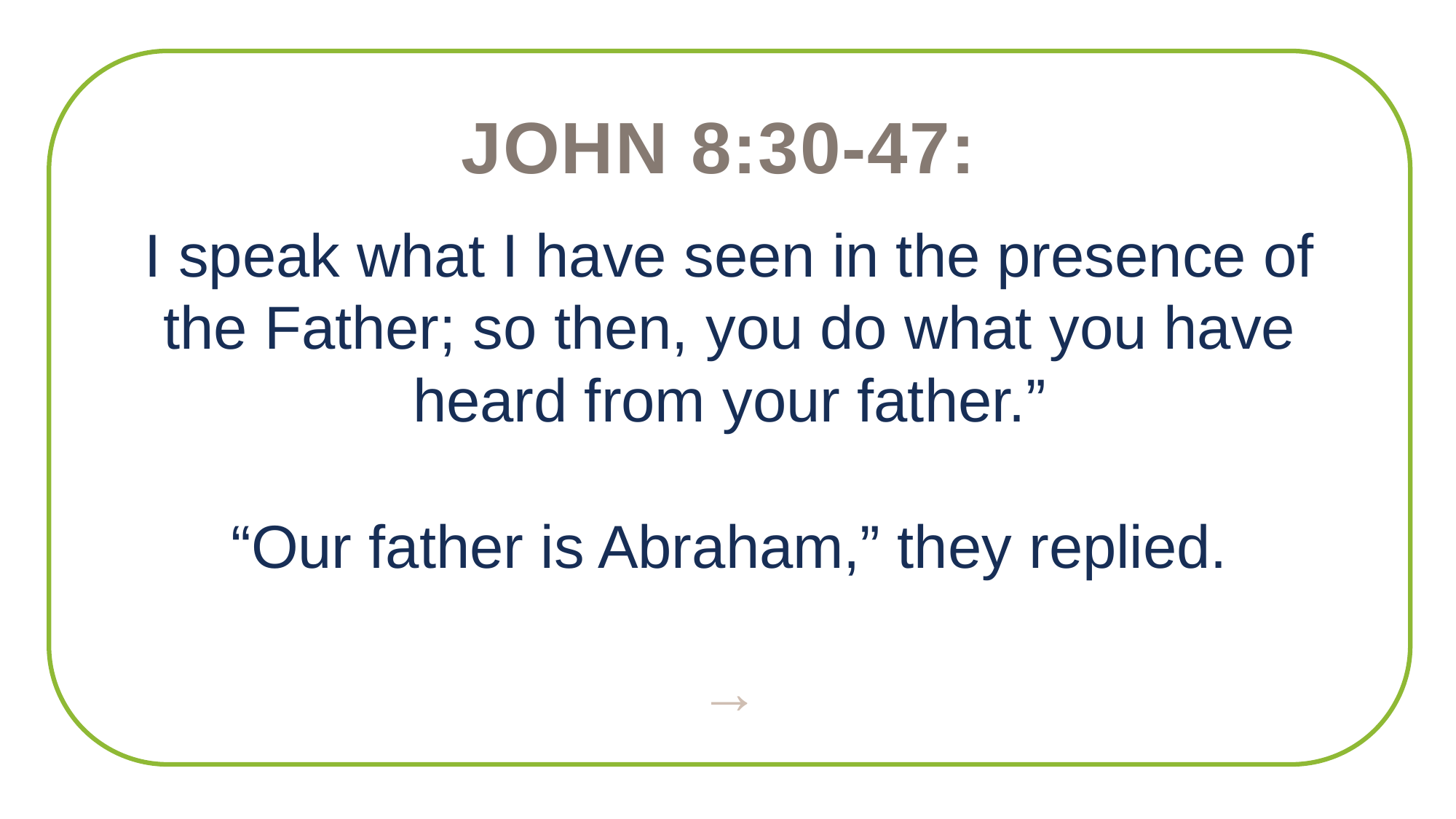

John 8:30-47:
I speak what I have seen in the presence of the Father; so then, you do what you have heard from your father.”

“Our father is Abraham,” they replied.

→